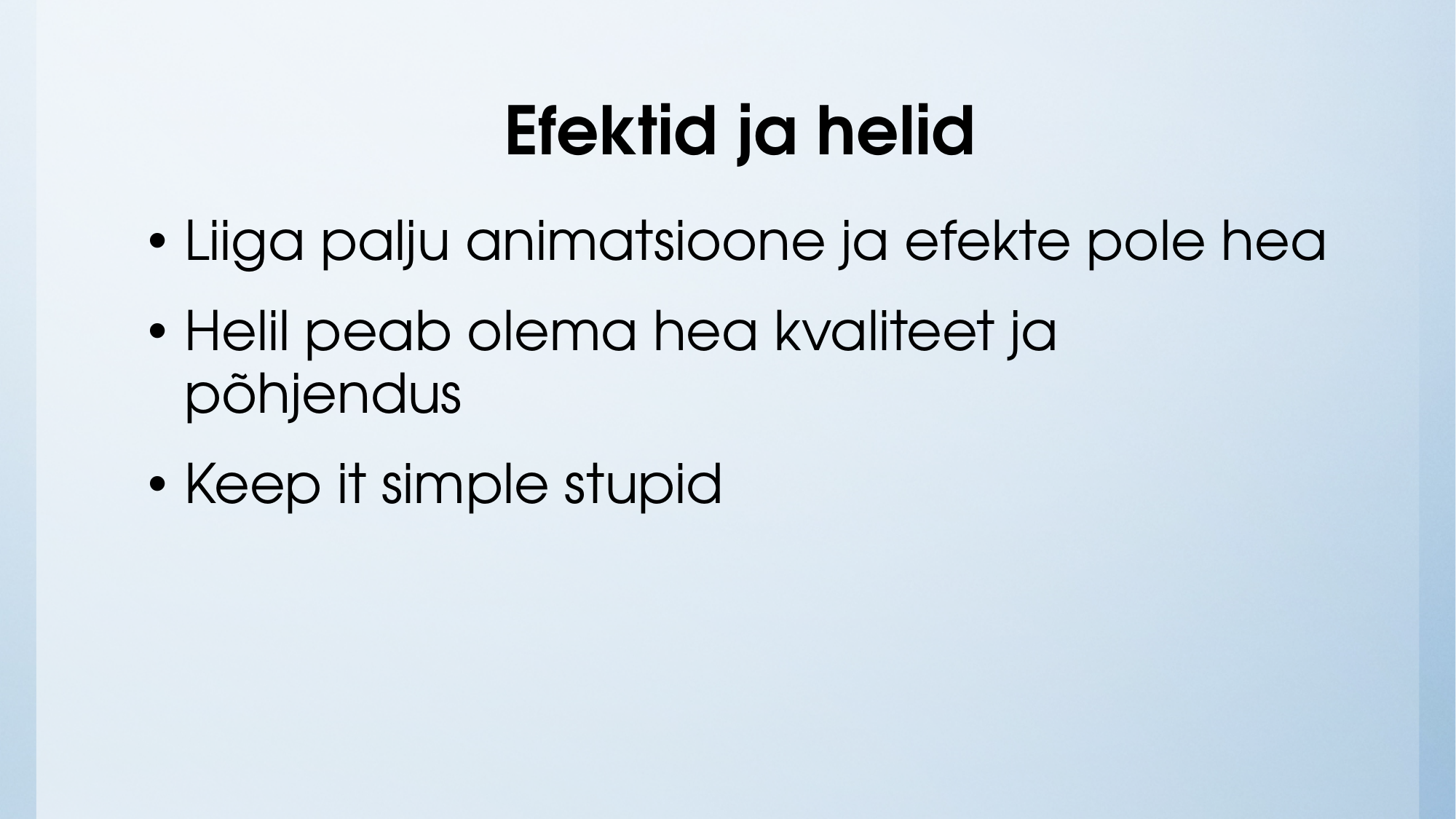

# Efektid ja helid
Liiga palju animatsioone ja efekte pole hea
Helil peab olema hea kvaliteet ja põhjendus
Keep it simple stupid